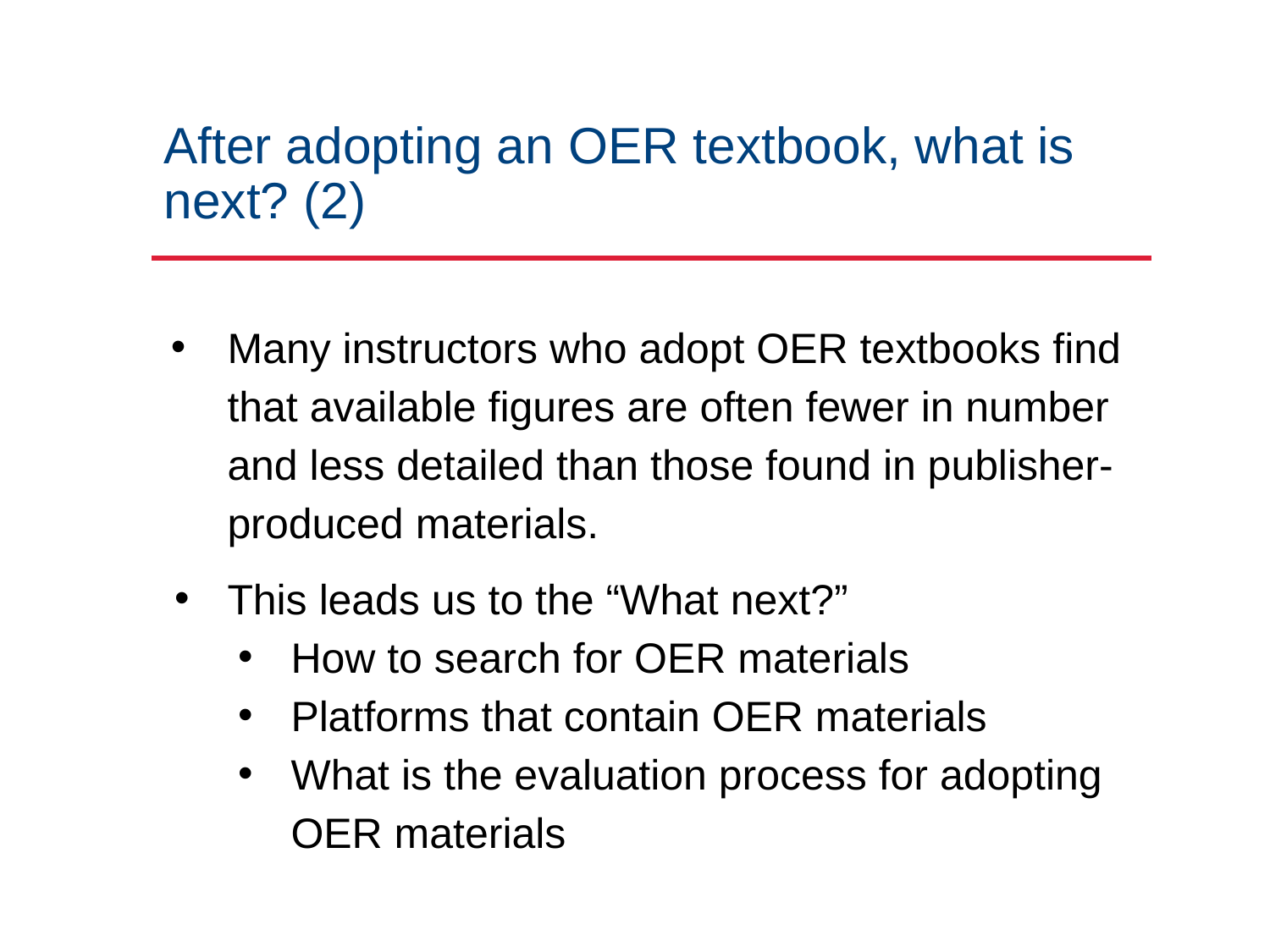

# After adopting an OER textbook, what is next? (2)
Many instructors who adopt OER textbooks find that available figures are often fewer in number and less detailed than those found in publisher-produced materials.
This leads us to the “What next?”
How to search for OER materials
Platforms that contain OER materials
What is the evaluation process for adopting OER materials